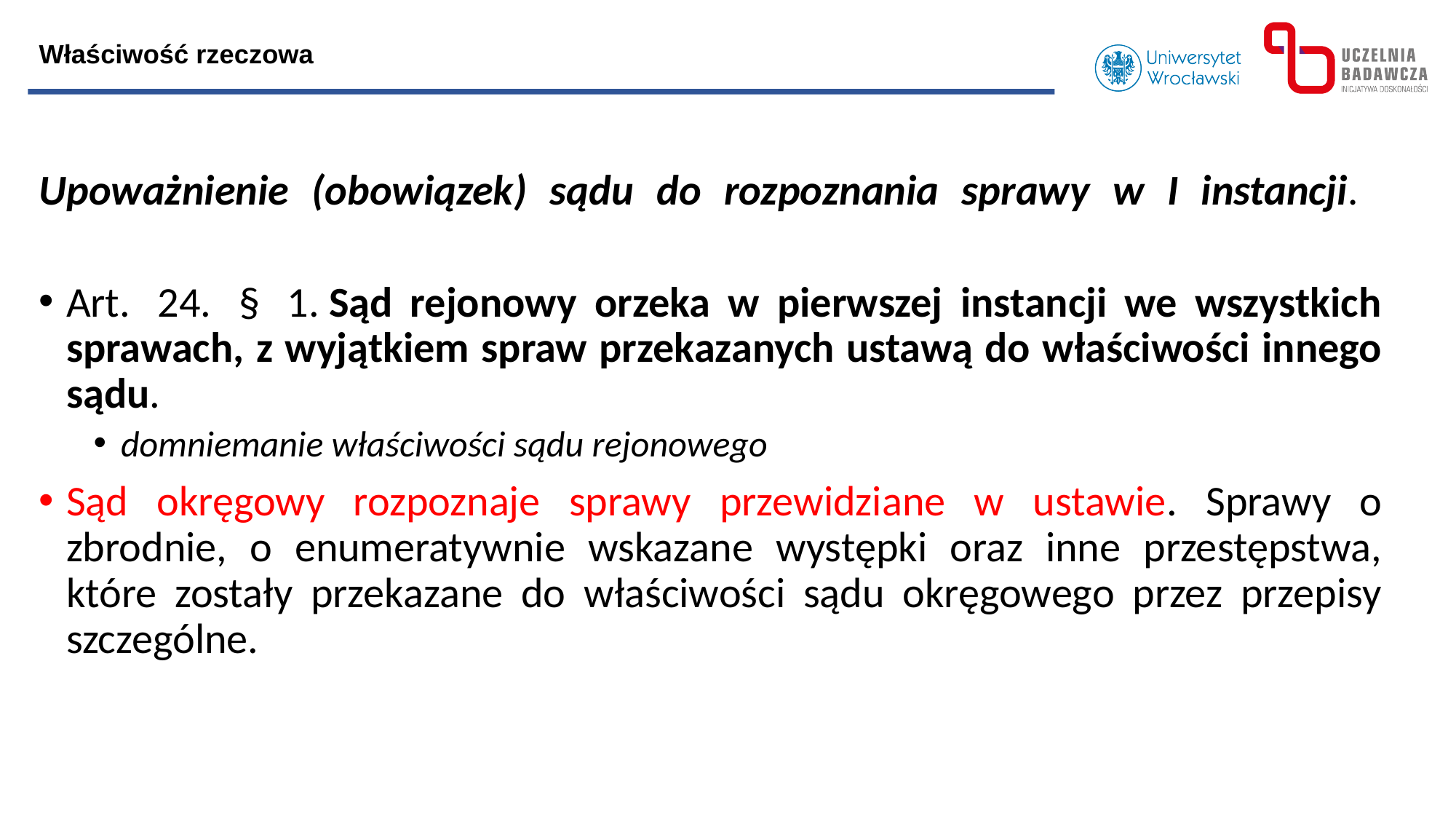

Właściwość rzeczowa
Upoważnienie (obowiązek) sądu do rozpoznania sprawy w I instancji.
Art.  24.  §  1. Sąd rejonowy orzeka w pierwszej instancji we wszystkich sprawach, z wyjątkiem spraw przekazanych ustawą do właściwości innego sądu.
domniemanie właściwości sądu rejonowego
Sąd okręgowy rozpoznaje sprawy przewidziane w ustawie. Sprawy o zbrodnie, o enumeratywnie wskazane występki oraz inne przestępstwa, które zostały przekazane do właściwości sądu okręgowego przez przepisy szczególne.